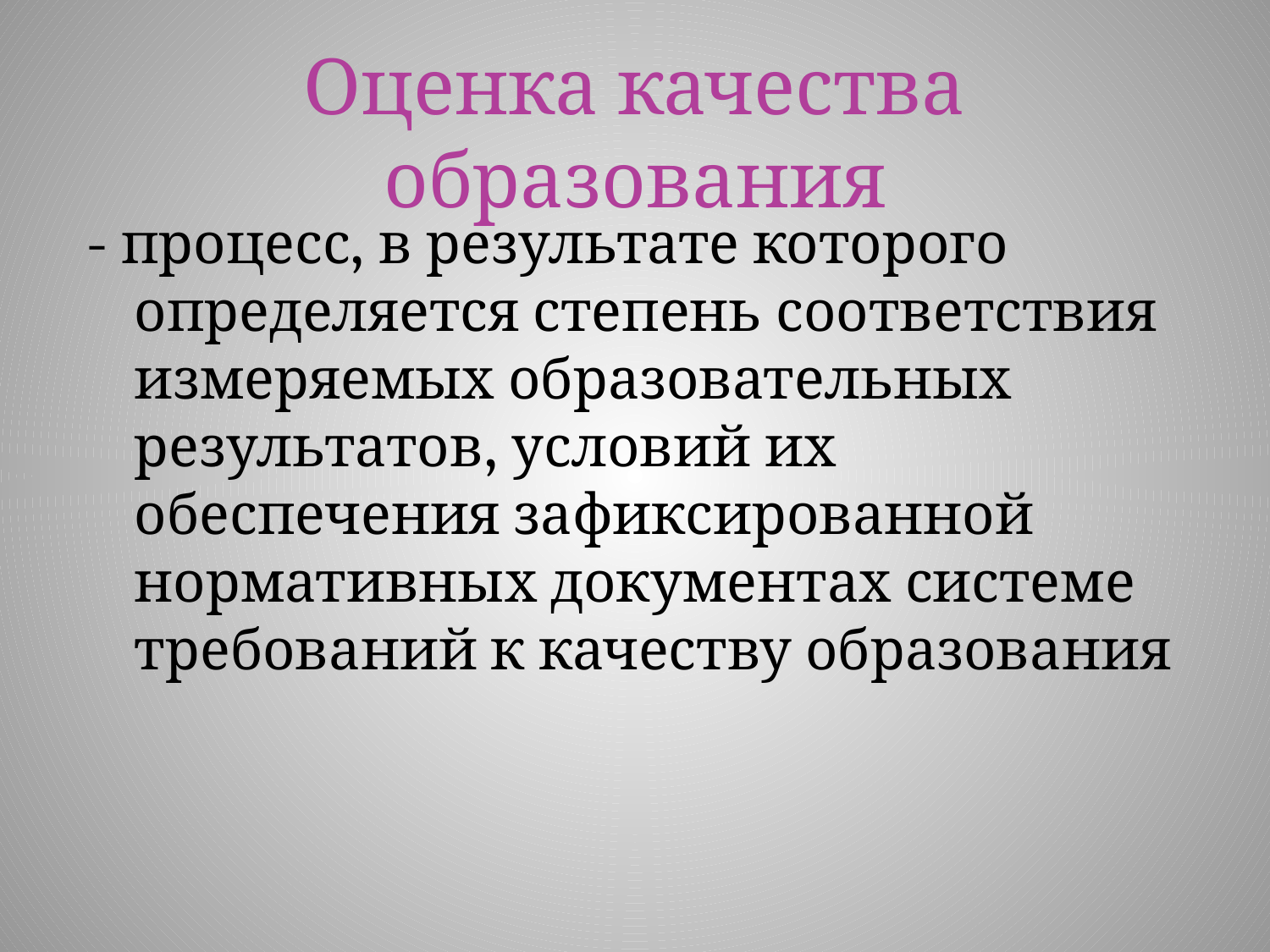

# Оценка качества образования
- процесс, в результате которого определяется степень соответствия измеряемых образовательных результатов, условий их обеспечения зафиксированной нормативных документах системе требований к качеству образования